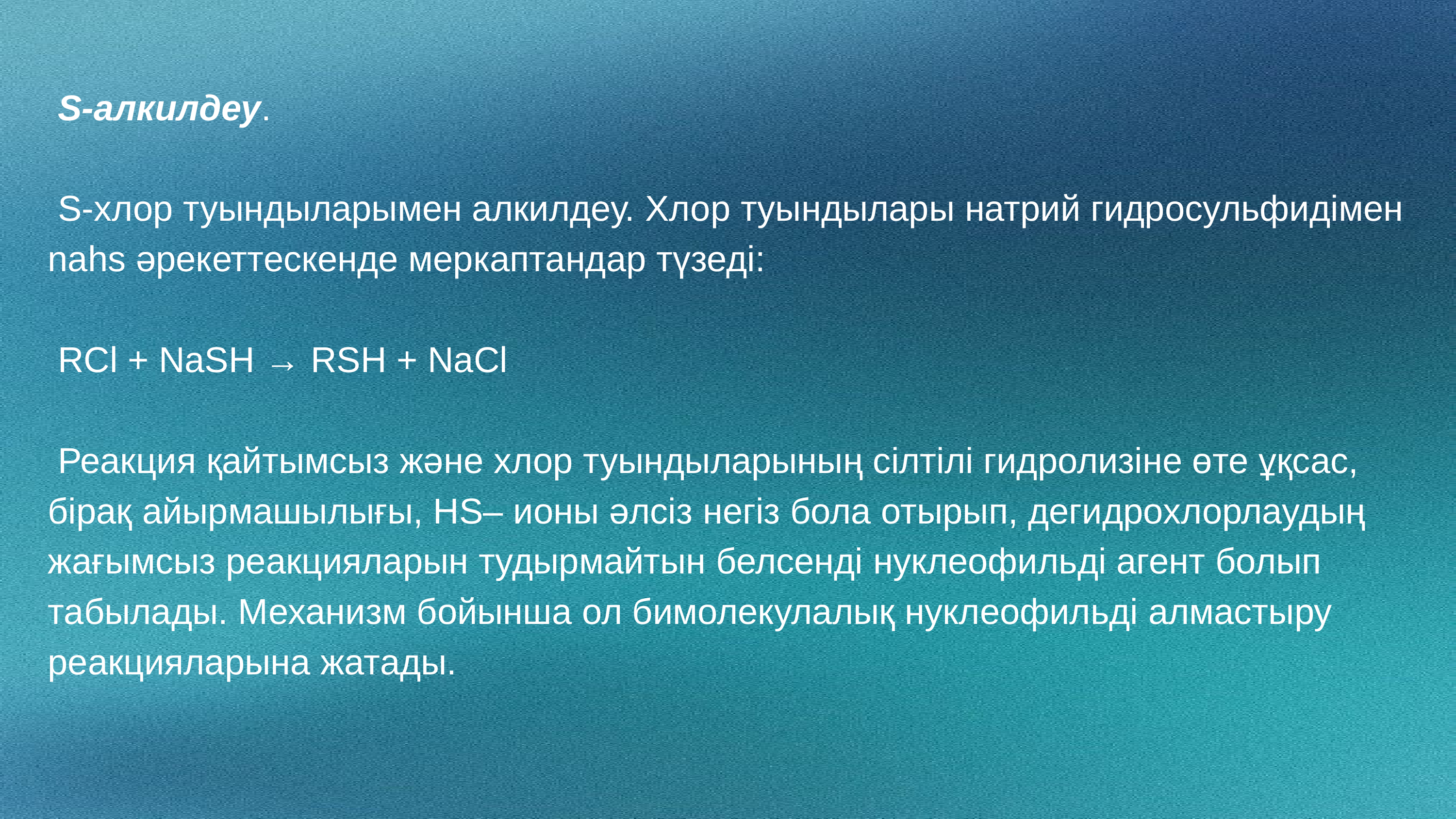

S-алкилдеу.

 S-хлор туындыларымен алкилдеу. Хлор туындылары натрий гидросульфидімен nahs әрекеттескенде меркаптандар түзеді:

 RCl + NaSH → RSH + NaCl

 Реакция қайтымсыз және хлор туындыларының сілтілі гидролизіне өте ұқсас, бірақ айырмашылығы, HS– ионы әлсіз негіз бола отырып, дегидрохлорлаудың жағымсыз реакцияларын тудырмайтын белсенді нуклеофильді агент болып табылады. Механизм бойынша ол бимолекулалық нуклеофильді алмастыру реакцияларына жатады.